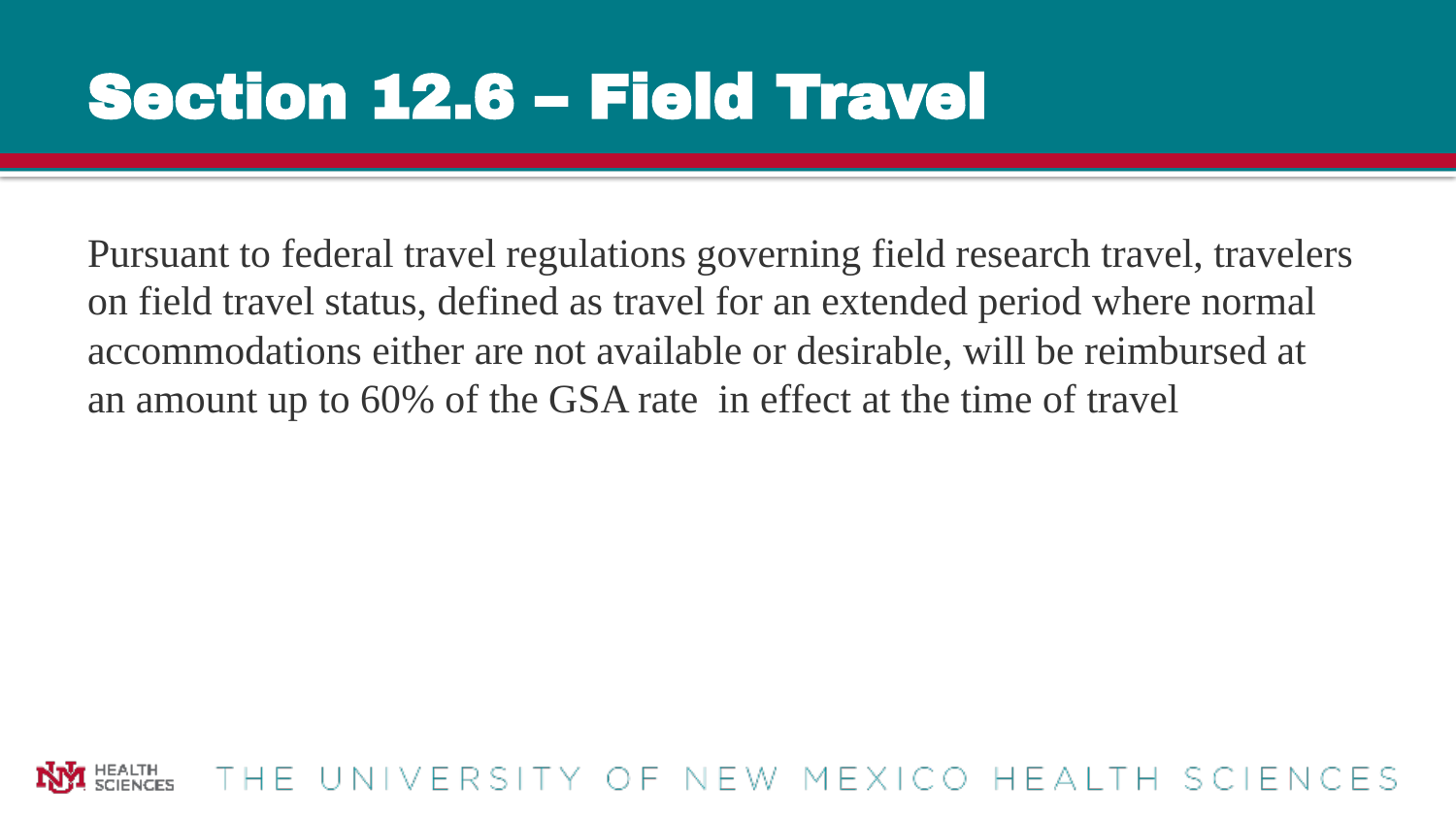

# Section 12.6 – Field Travel
Pursuant to federal travel regulations governing field research travel, travelers on field travel status, defined as travel for an extended period where normal accommodations either are not available or desirable, will be reimbursed at an amount up to 60% of the GSA rate  in effect at the time of travel